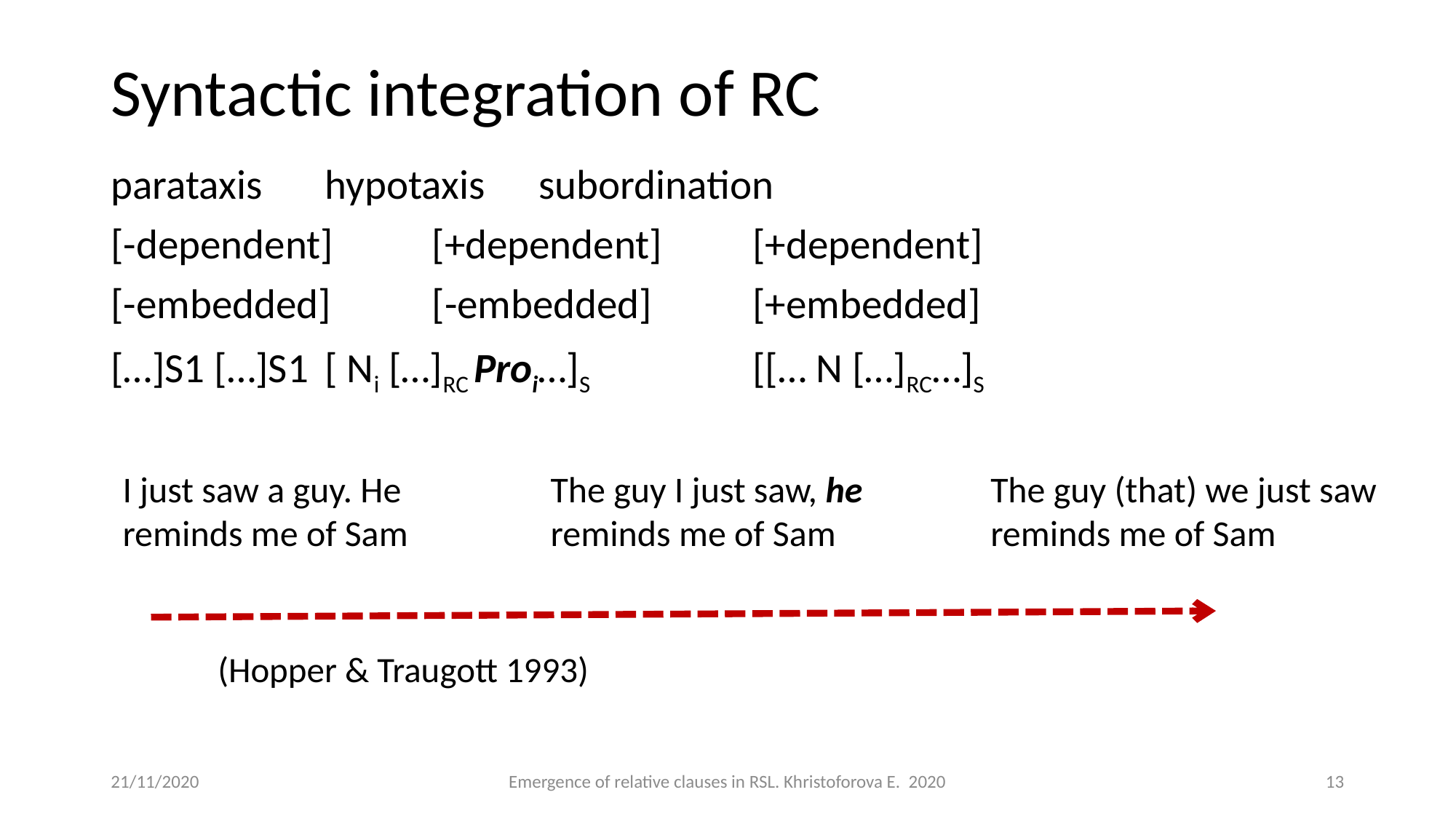

# Syntactic integration of RC
parataxis 			hypotaxis			subordination
[-dependent]		[+dependent]		[+dependent]
[-embedded]		[-embedded]		[+embedded]
[…]S1 […]S1			[ Ni […]RC Proi…]S		[[… N […]RC…]S

							(Hopper & Traugott 1993)
I just saw a guy. He reminds me of Sam
The guy (that) we just saw reminds me of Sam
The guy I just saw, he reminds me of Sam
21/11/2020
Emergence of relative clauses in RSL. Khristoforova E.  2020
13